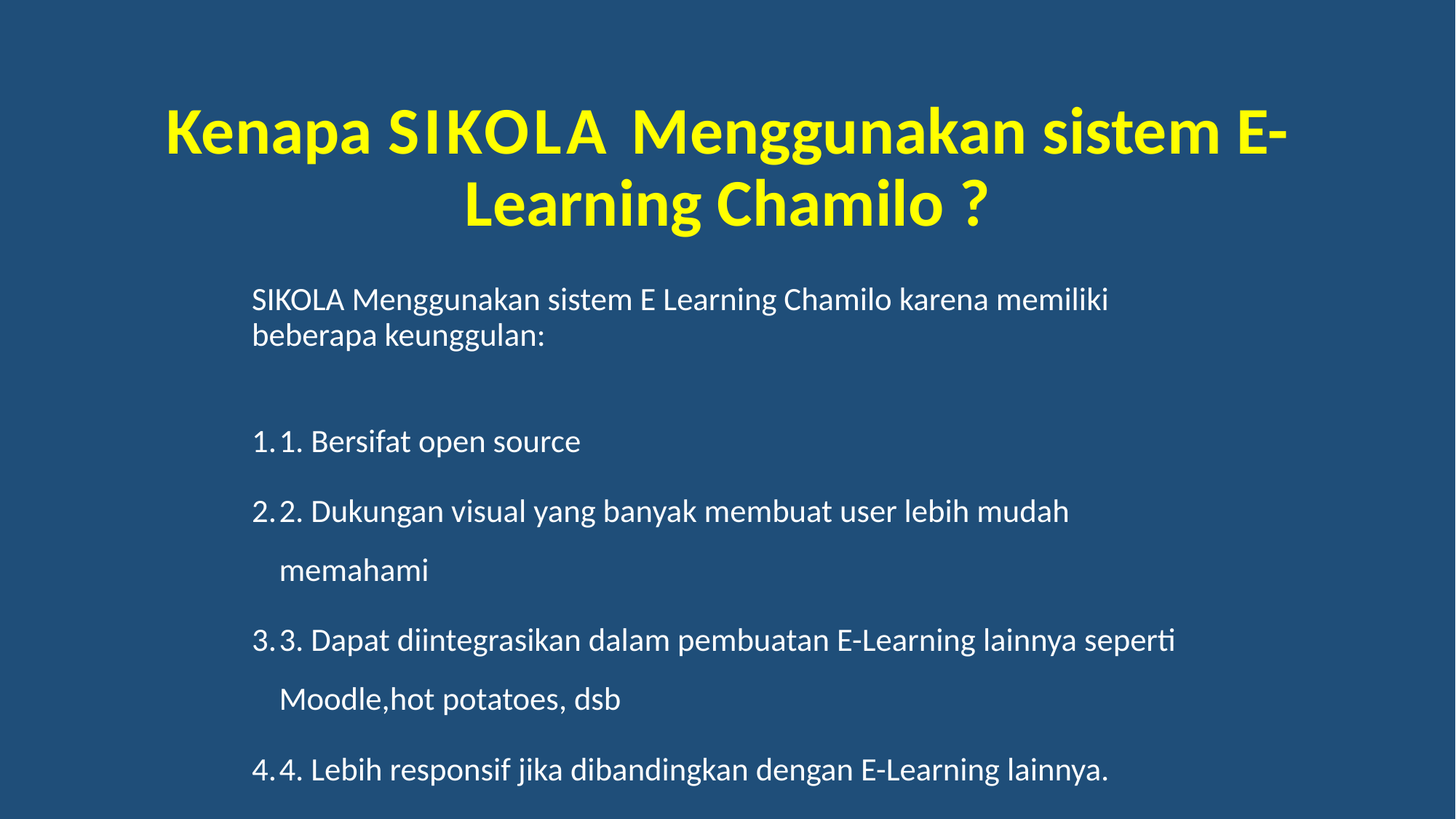

# Kenapa SIKOLA Menggunakan sistem E-Learning Chamilo ?
SIKOLA Menggunakan sistem E Learning Chamilo karena memiliki beberapa keunggulan:

1. Bersifat open source
2. Dukungan visual yang banyak membuat user lebih mudah memahami
3. Dapat diintegrasikan dalam pembuatan E-Learning lainnya seperti Moodle,hot potatoes, dsb
4. Lebih responsif jika dibandingkan dengan E-Learning lainnya.